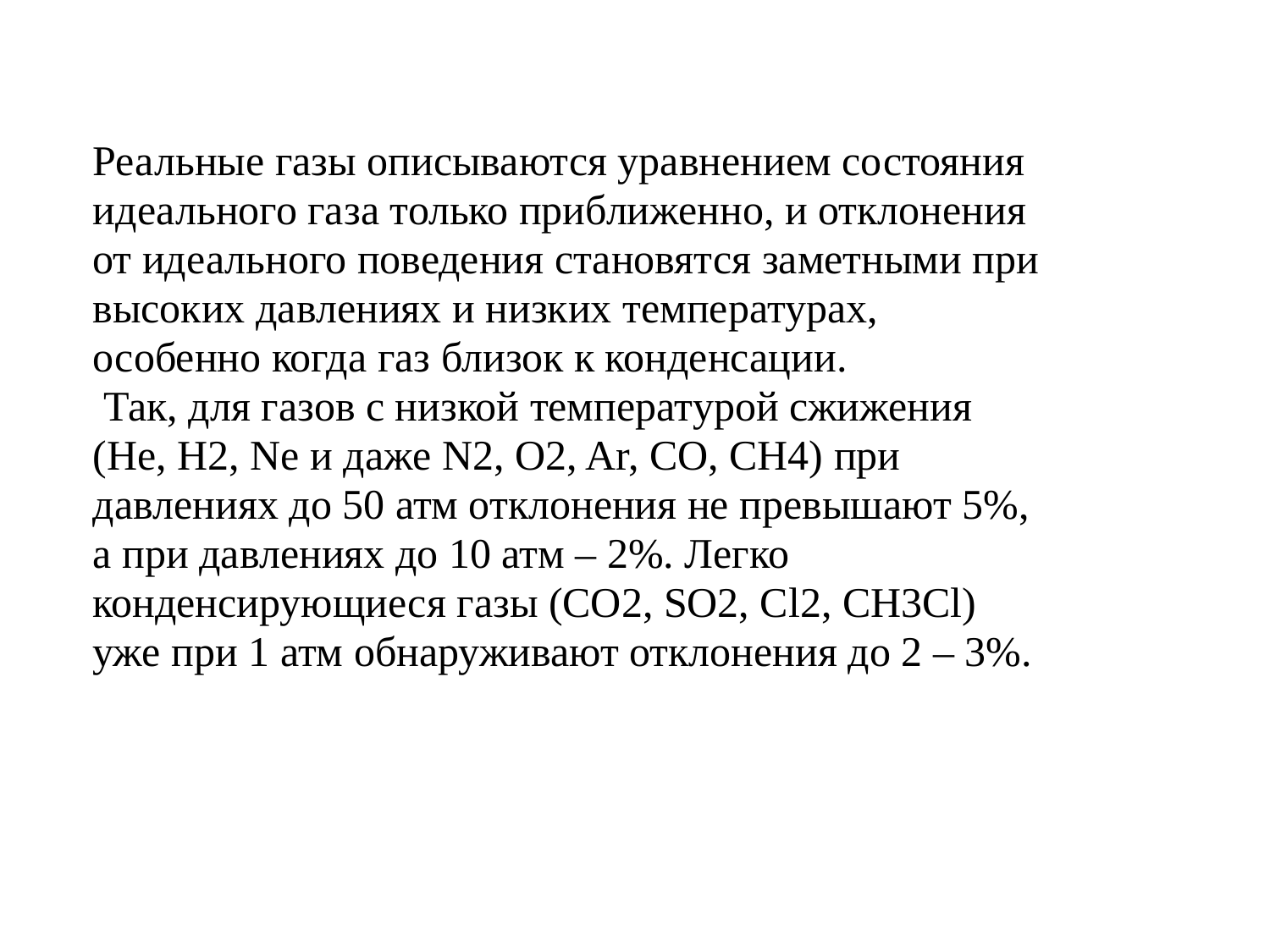

Реальные газы описываются уравнением состояния
идеального газа только приближенно, и отклонения
от идеального поведения становятся заметными при
высоких давлениях и низких температурах,
особенно когда газ близок к конденсации.
 Так, для газов с низкой температурой сжижения
(He, H2, Ne и даже N2, O2, Ar, CO, CH4) при
давлениях до 50 атм отклонения не превышают 5%,
а при давлениях до 10 атм – 2%. Легко
конденсирующиеся газы (CO2, SO2, Cl2, CH3Cl)
уже при 1 атм обнаруживают отклонения до 2 – 3%.